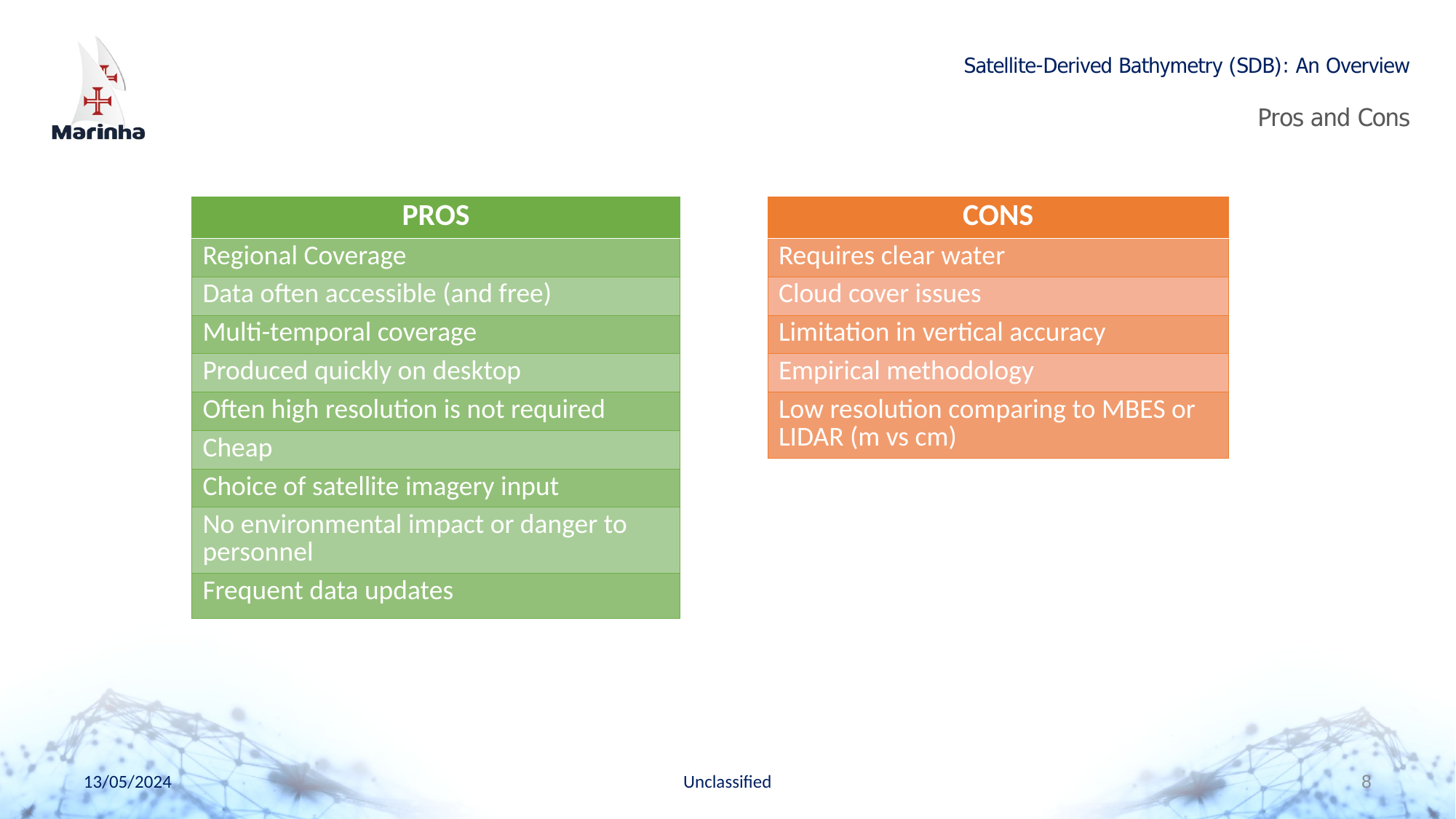

# Satellite-Derived Bathymetry (SDB): An Overview
Pros and Cons
| PROS |
| --- |
| Regional Coverage |
| Data often accessible (and free) |
| Multi-temporal coverage |
| Produced quickly on desktop |
| Often high resolution is not required |
| Cheap |
| Choice of satellite imagery input |
| No environmental impact or danger to personnel |
| Frequent data updates |
| CONS |
| --- |
| Requires clear water |
| Cloud cover issues |
| Limitation in vertical accuracy |
| Empirical methodology |
| Low resolution comparing to MBES or LIDAR (m vs cm) |
13/05/2024
Unclassified
8